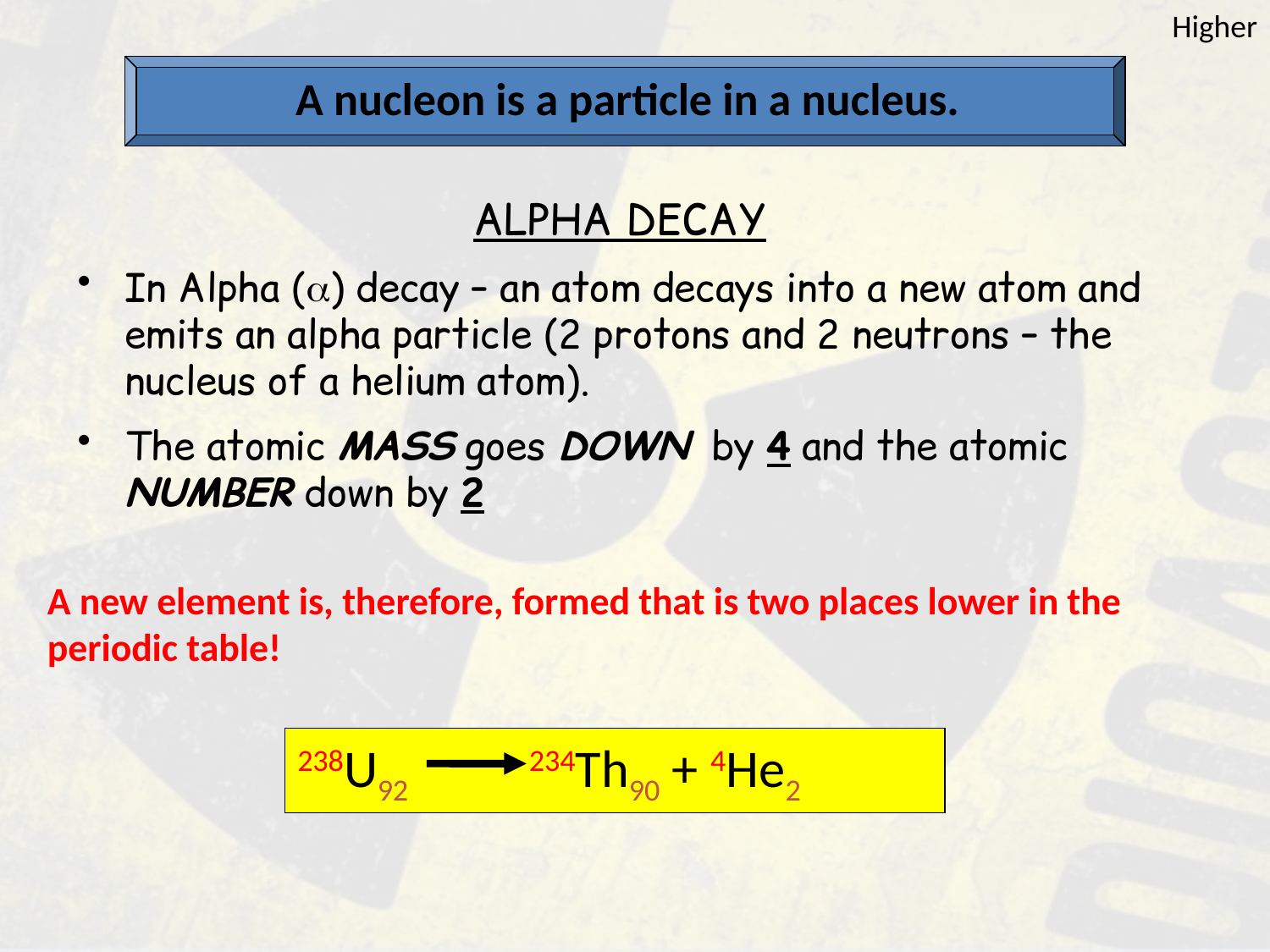

Higher

A nucleon is a particle in a nucleus.
ALPHA DECAY
In Alpha (α) decay – an atom decays into a new atom and emits an alpha particle (2 protons and 2 neutrons – the nucleus of a helium atom).
The atomic MASS goes DOWN  by 4 and the atomic NUMBER down by 2
A new element is, therefore, formed that is two places lower in the periodic table!
238U92          234Th90 + 4He2